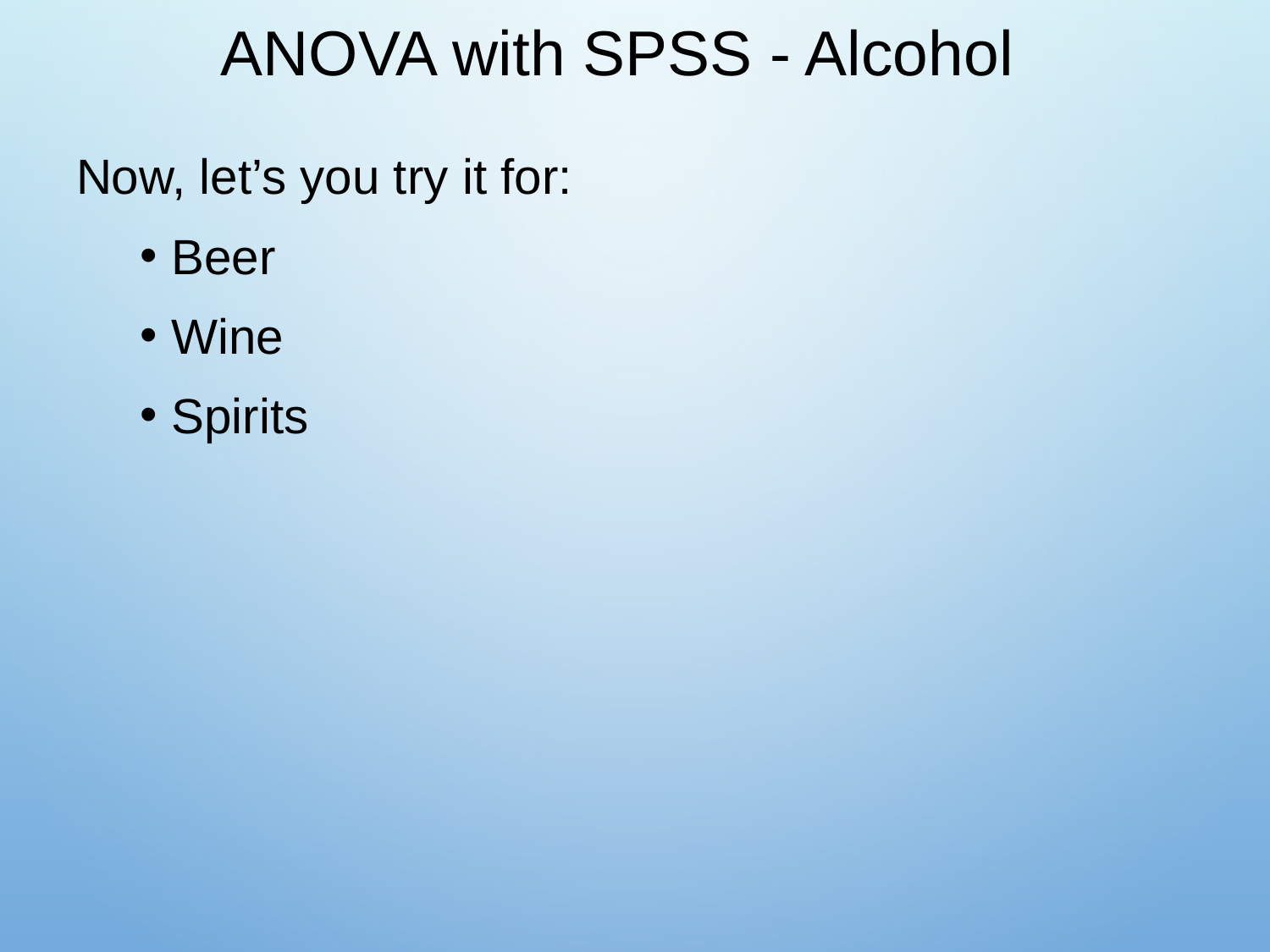

# ANOVA with SPSS - Alcohol
Now, let’s you try it for:
Beer
Wine
Spirits